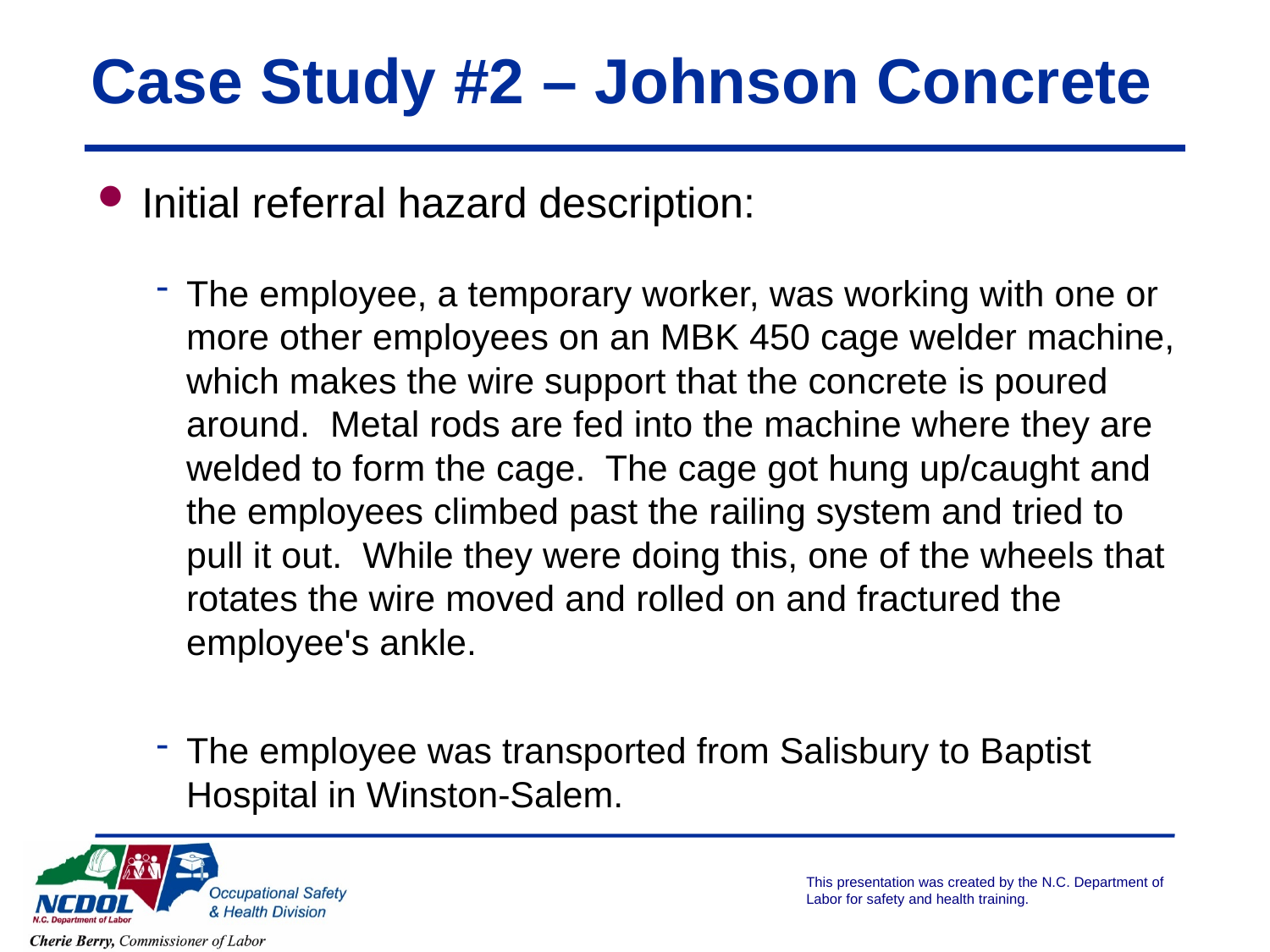

# Case Study #2 – Johnson Concrete
Initial referral hazard description:

The employee, a temporary worker, was working with one or more other employees on an MBK 450 cage welder machine, which makes the wire support that the concrete is poured around.  Metal rods are fed into the machine where they are welded to form the cage.  The cage got hung up/caught and the employees climbed past the railing system and tried to pull it out.  While they were doing this, one of the wheels that rotates the wire moved and rolled on and fractured the employee's ankle.

The employee was transported from Salisbury to Baptist Hospital in Winston-Salem.